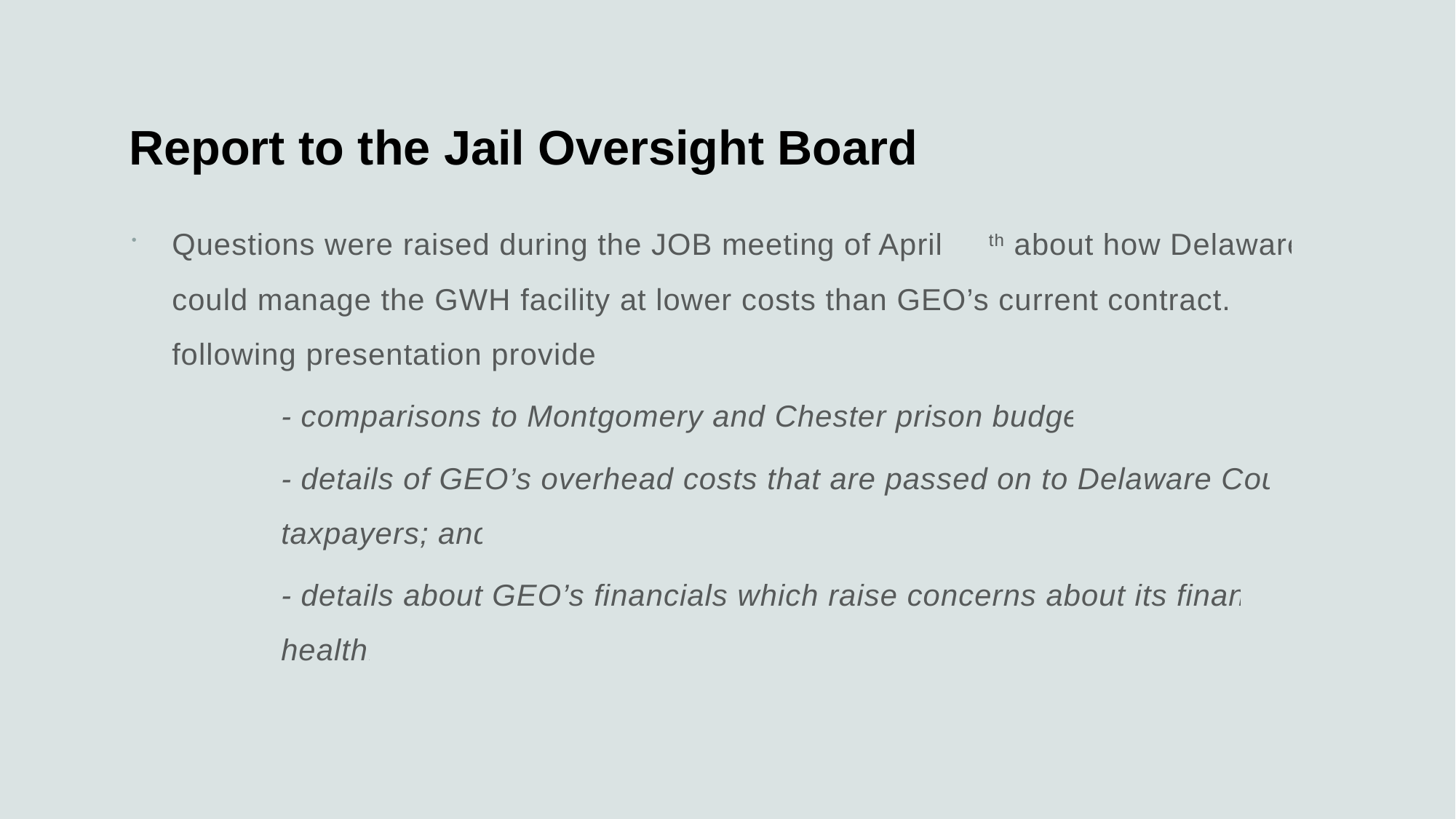

# Report to the Jail Oversight Board
Questions were raised during the JOB meeting of April 13th about how Delaware could manage the GWH facility at lower costs than GEO’s current contract.  The following presentation provides:
	- comparisons to Montgomery and Chester prison budgets;
	- details of GEO’s overhead costs that are passed on to Delaware County 	taxpayers; and
	- details about GEO’s financials which raise concerns about its financial 	health.